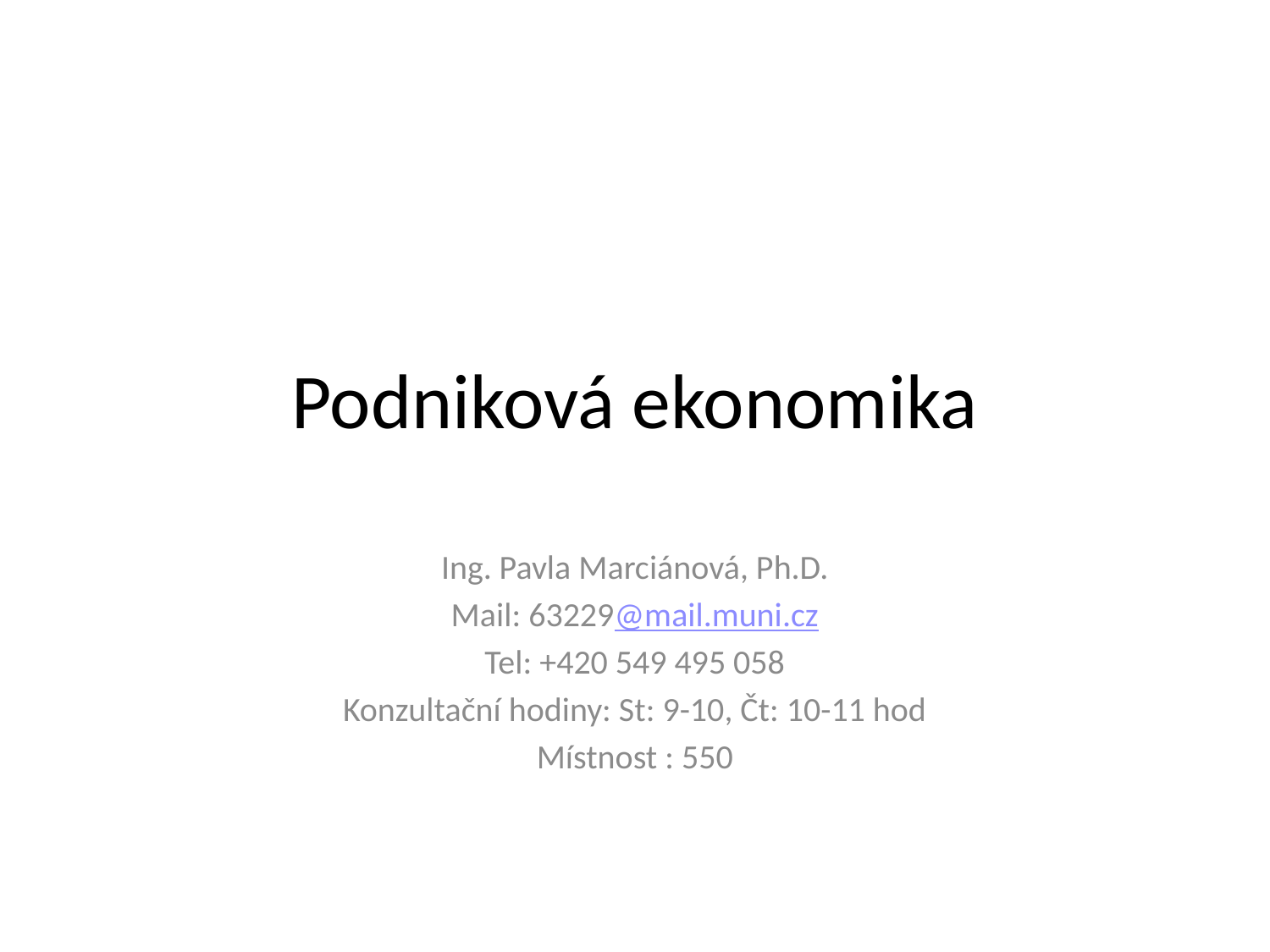

# Podniková ekonomika
Ing. Pavla Marciánová, Ph.D.
Mail: 63229@mail.muni.cz
Tel: +420 549 495 058
Konzultační hodiny: St: 9-10, Čt: 10-11 hod
Místnost : 550